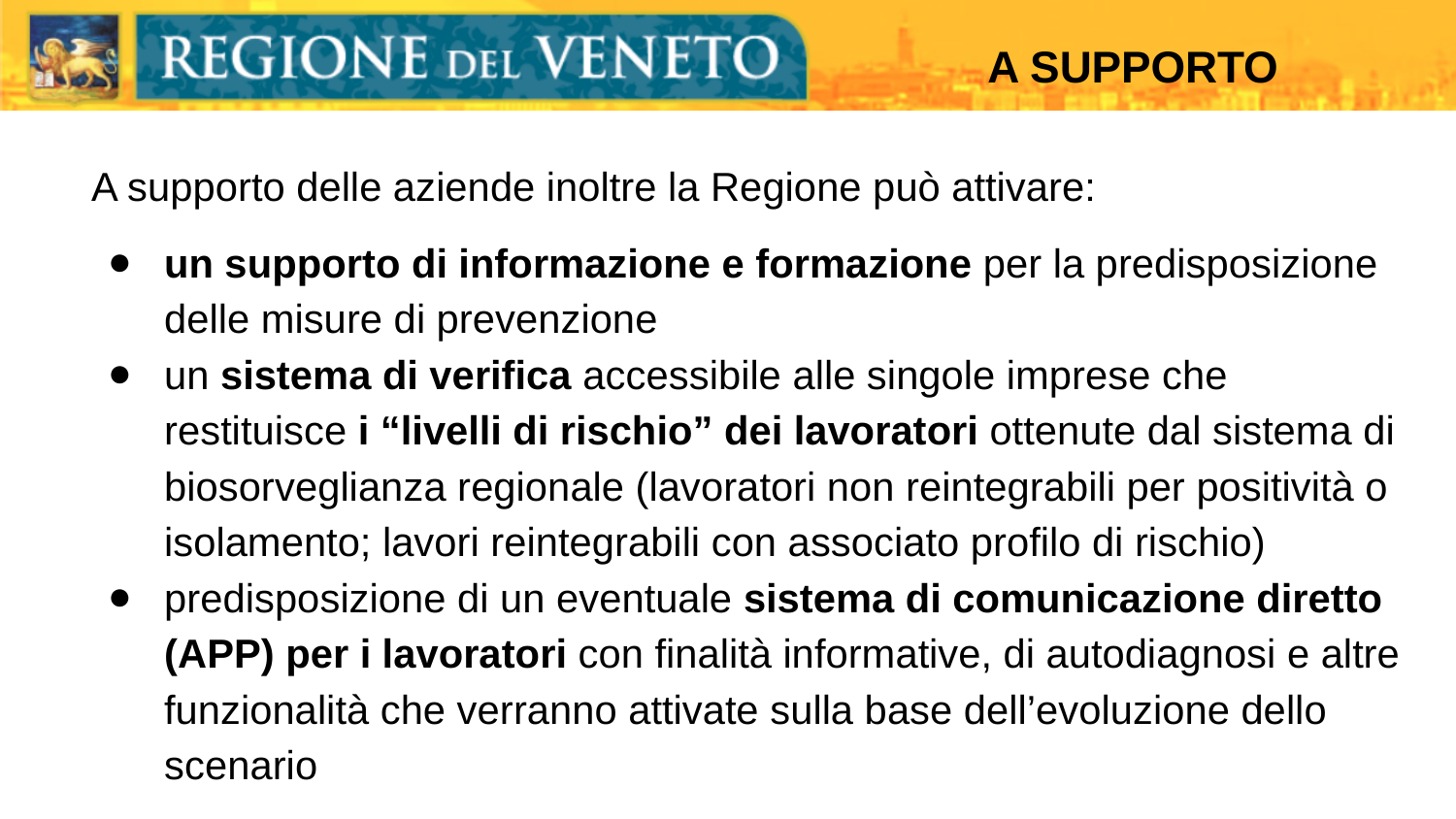

A SUPPORTO

# A supporto delle aziende inoltre la Regione può attivare:
un supporto di informazione e formazione per la predisposizione delle misure di prevenzione
un sistema di verifica accessibile alle singole imprese che restituisce i “livelli di rischio” dei lavoratori ottenute dal sistema di biosorveglianza regionale (lavoratori non reintegrabili per positività o isolamento; lavori reintegrabili con associato profilo di rischio)
predisposizione di un eventuale sistema di comunicazione diretto (APP) per i lavoratori con finalità informative, di autodiagnosi e altre funzionalità che verranno attivate sulla base dell’evoluzione dello scenario